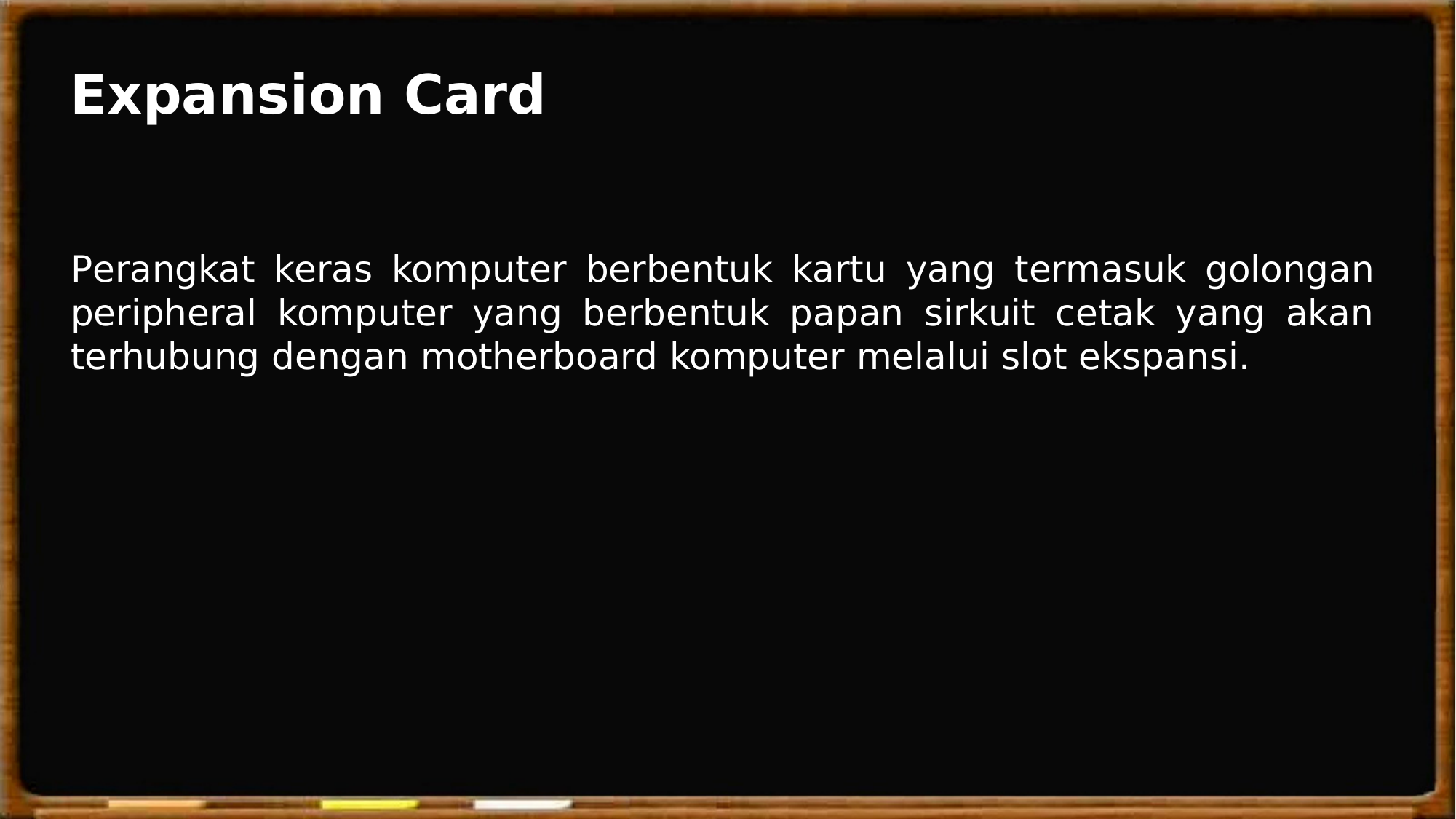

Expansion Card
Perangkat keras komputer berbentuk kartu yang termasuk golongan peripheral komputer yang berbentuk papan sirkuit cetak yang akan terhubung dengan motherboard komputer melalui slot ekspansi.